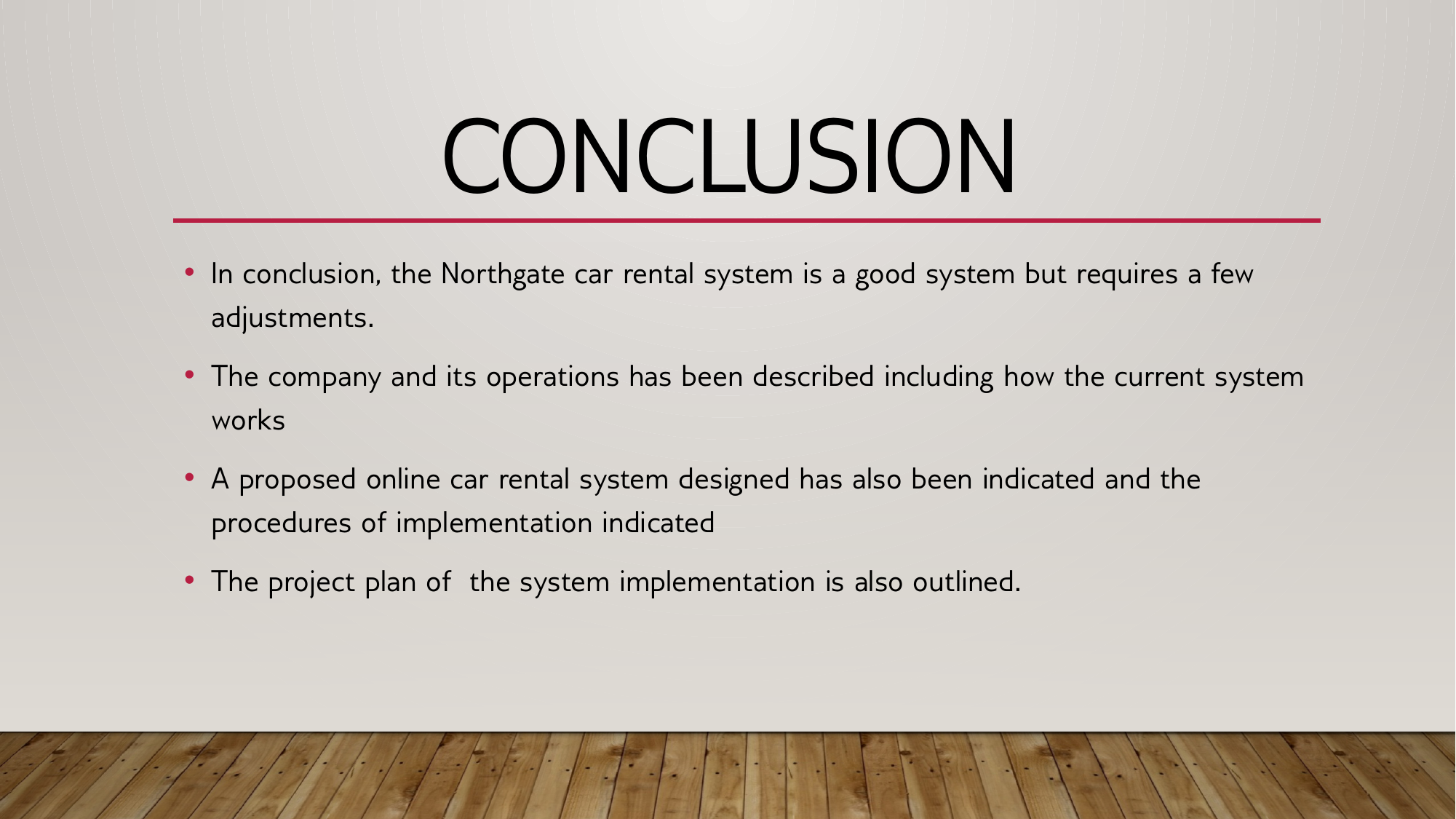

# Conclusion
In conclusion, the Northgate car rental system is a good system but requires a few adjustments.
The company and its operations has been described including how the current system works
A proposed online car rental system designed has also been indicated and the procedures of implementation indicated
The project plan of  the system implementation is also outlined.